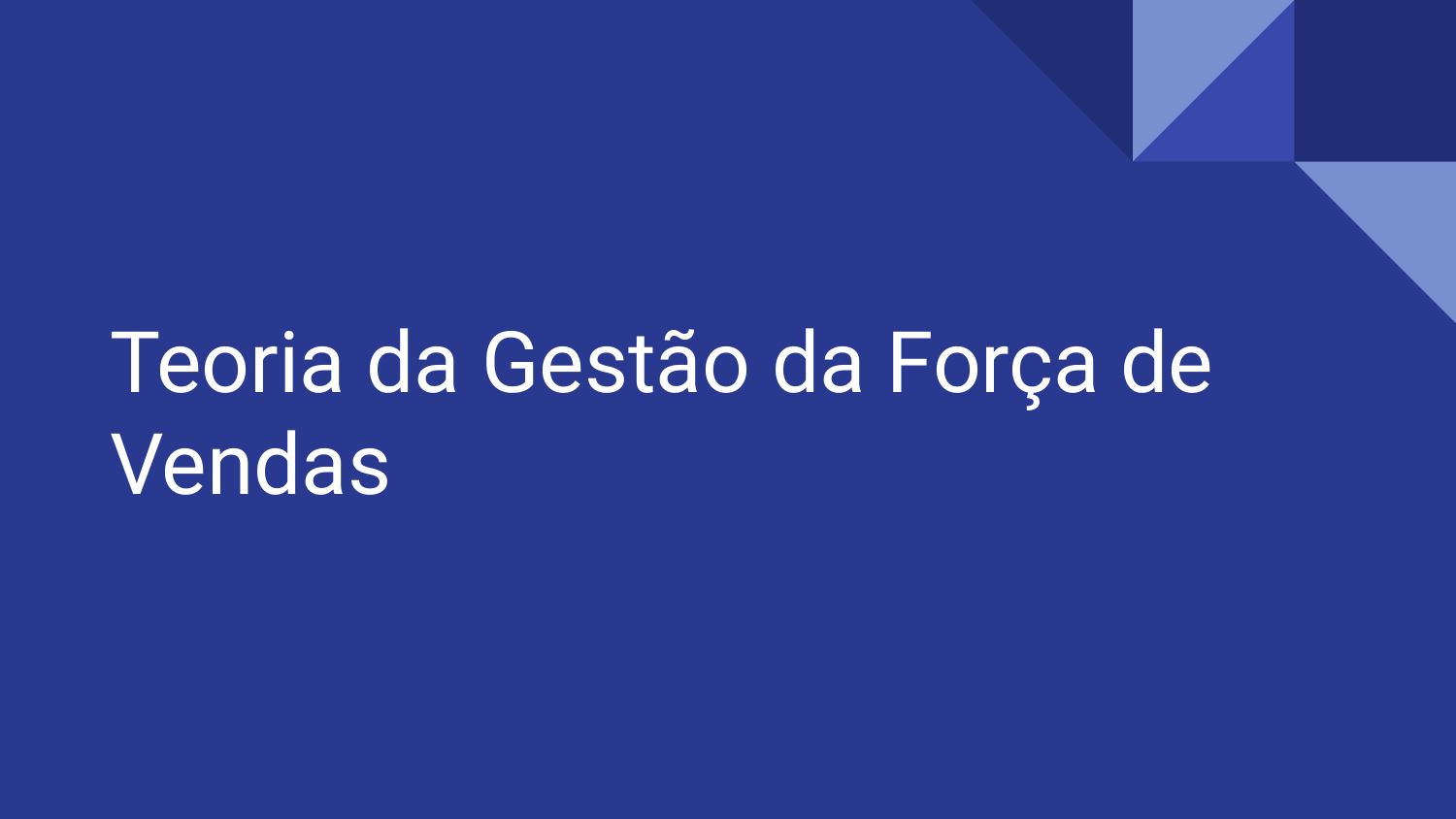

# Teoria da Gestão da Força de Vendas